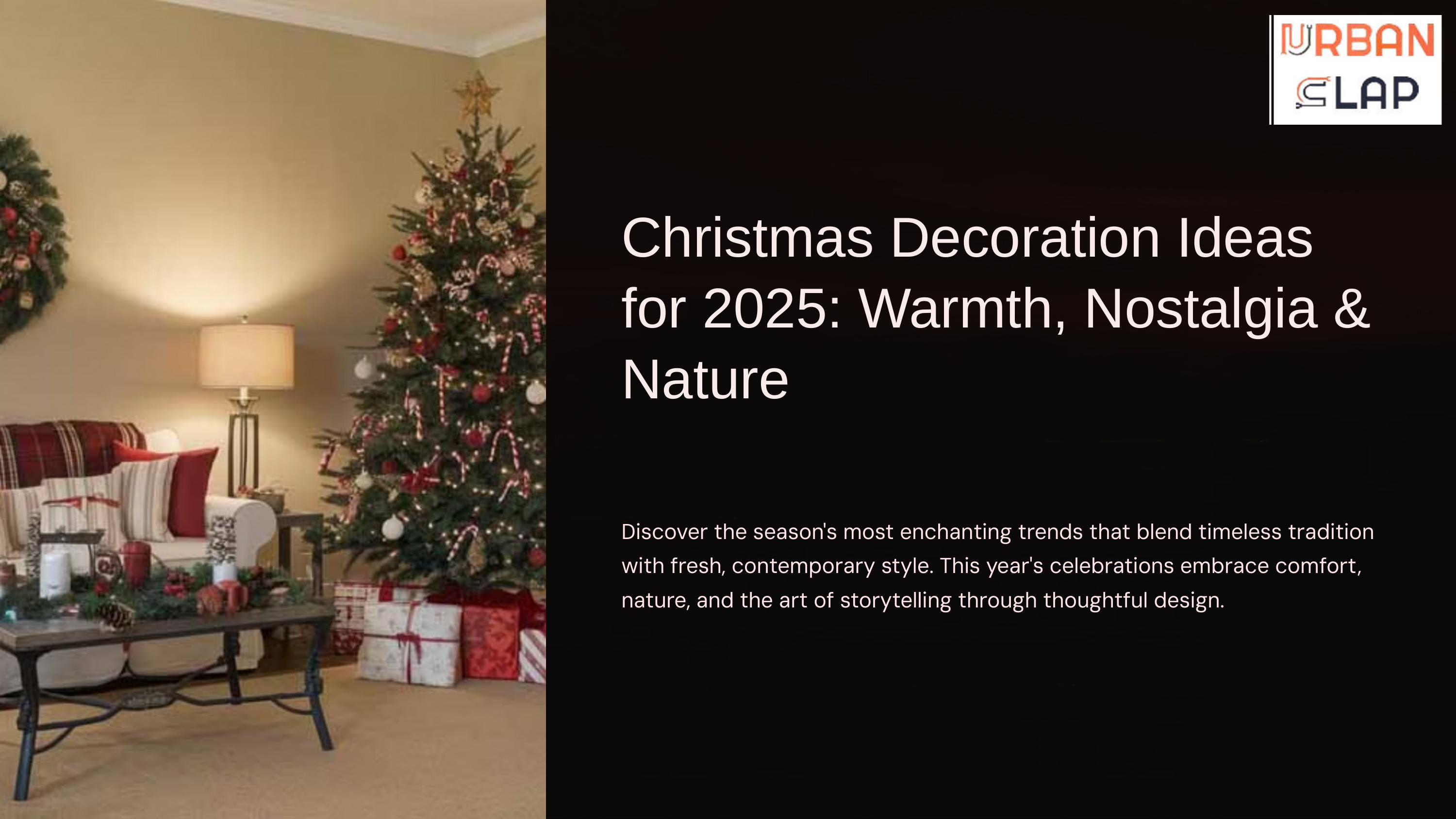

Christmas Decoration Ideas for 2025: Warmth, Nostalgia & Nature
Discover the season's most enchanting trends that blend timeless tradition with fresh, contemporary style. This year's celebrations embrace comfort, nature, and the art of storytelling through thoughtful design.